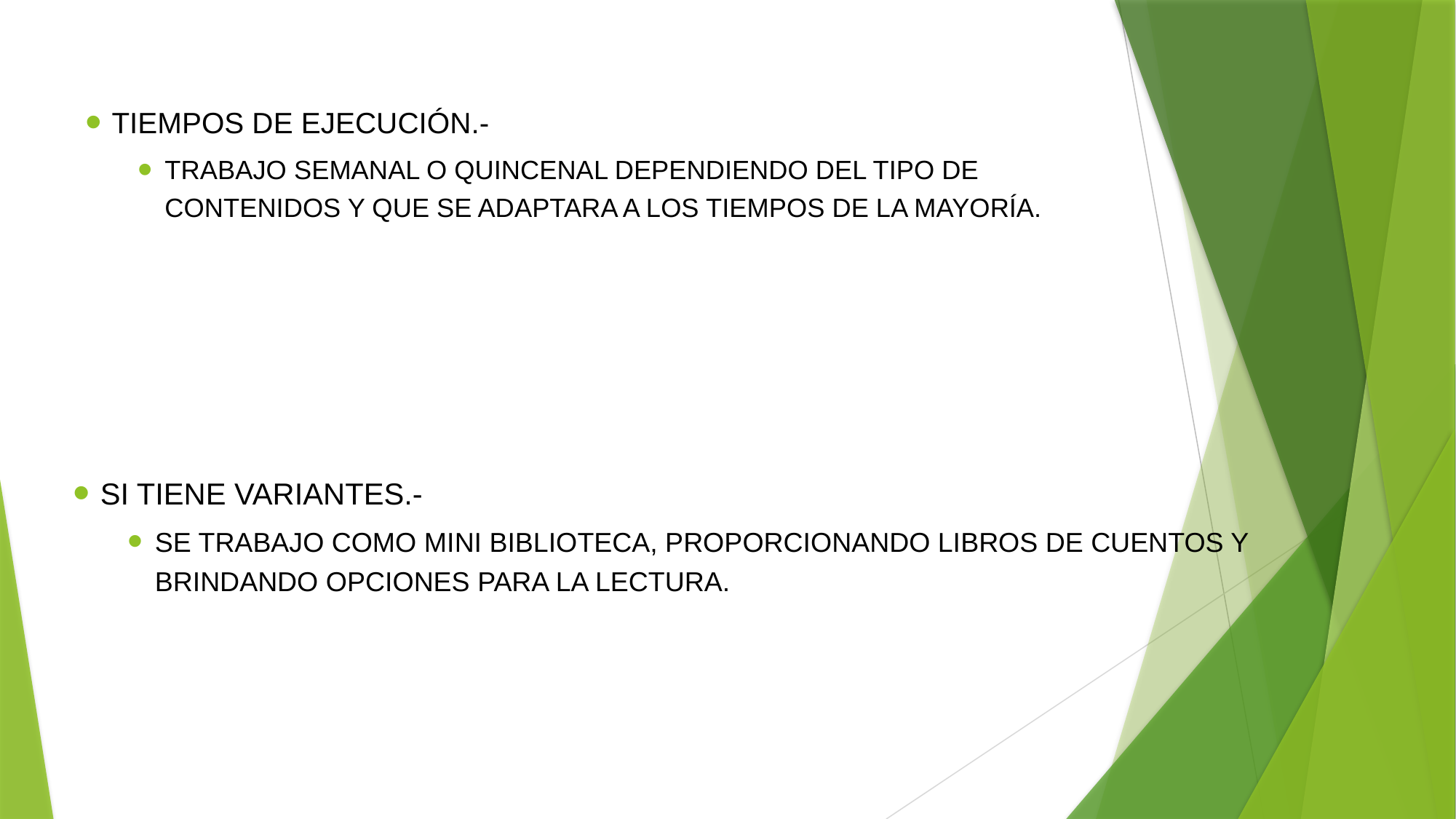

TIEMPOS DE EJECUCIÓN.-
Trabajo semanal o quincenal dependiendo del tipo de contenidos y que se adaptara a los tiempos de la mayoría.
SI TIENE VARIANTES.-
Se trabajo como mini biblioteca, proporcionando libros de cuentos y brindando opciones para la lectura.